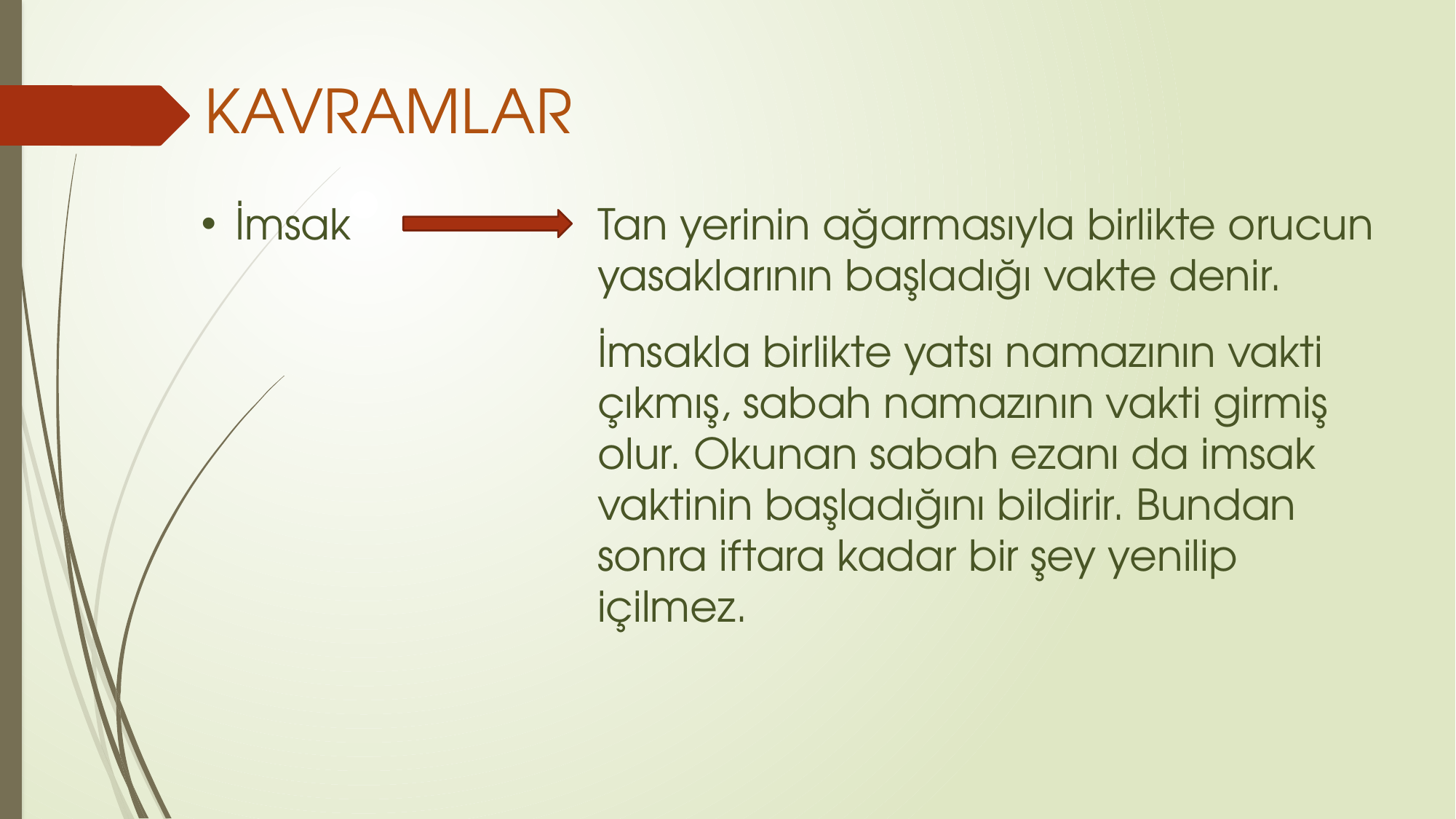

KAVRAMLAR
İmsak
Tan yerinin ağarmasıyla birlikte orucun yasaklarının başladığı vakte denir.

İmsakla birlikte yatsı namazının vakti çıkmış, sabah namazının vakti girmiş olur. Okunan sabah ezanı da imsak vaktinin başladığını bildirir. Bundan sonra iftara kadar bir şey yenilip içilmez.